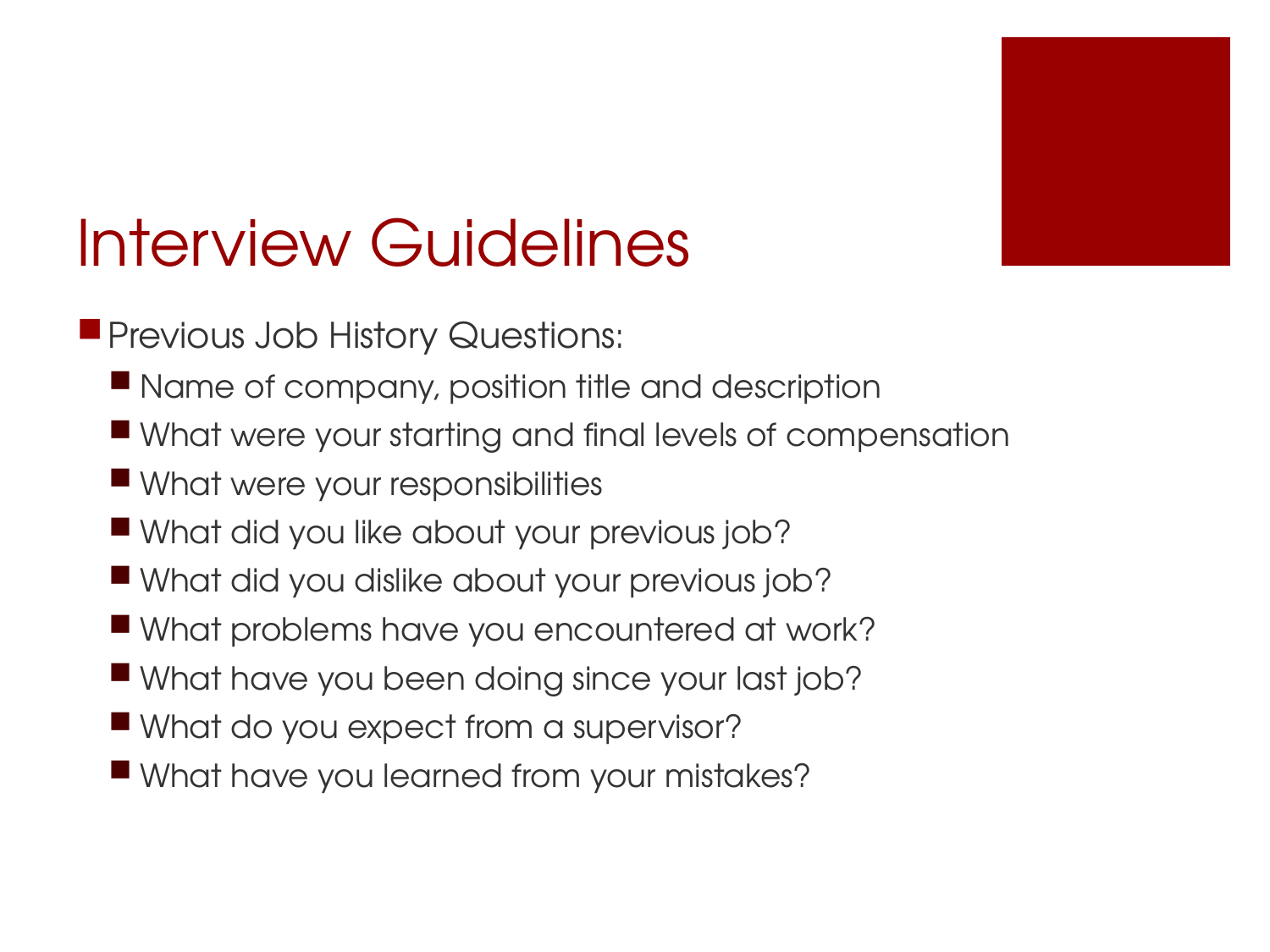

# Interview Guidelines
Previous Job History Questions:
Name of company, position title and description
What were your starting and final levels of compensation
What were your responsibilities
What did you like about your previous job?
What did you dislike about your previous job?
What problems have you encountered at work?
What have you been doing since your last job?
What do you expect from a supervisor?
What have you learned from your mistakes?